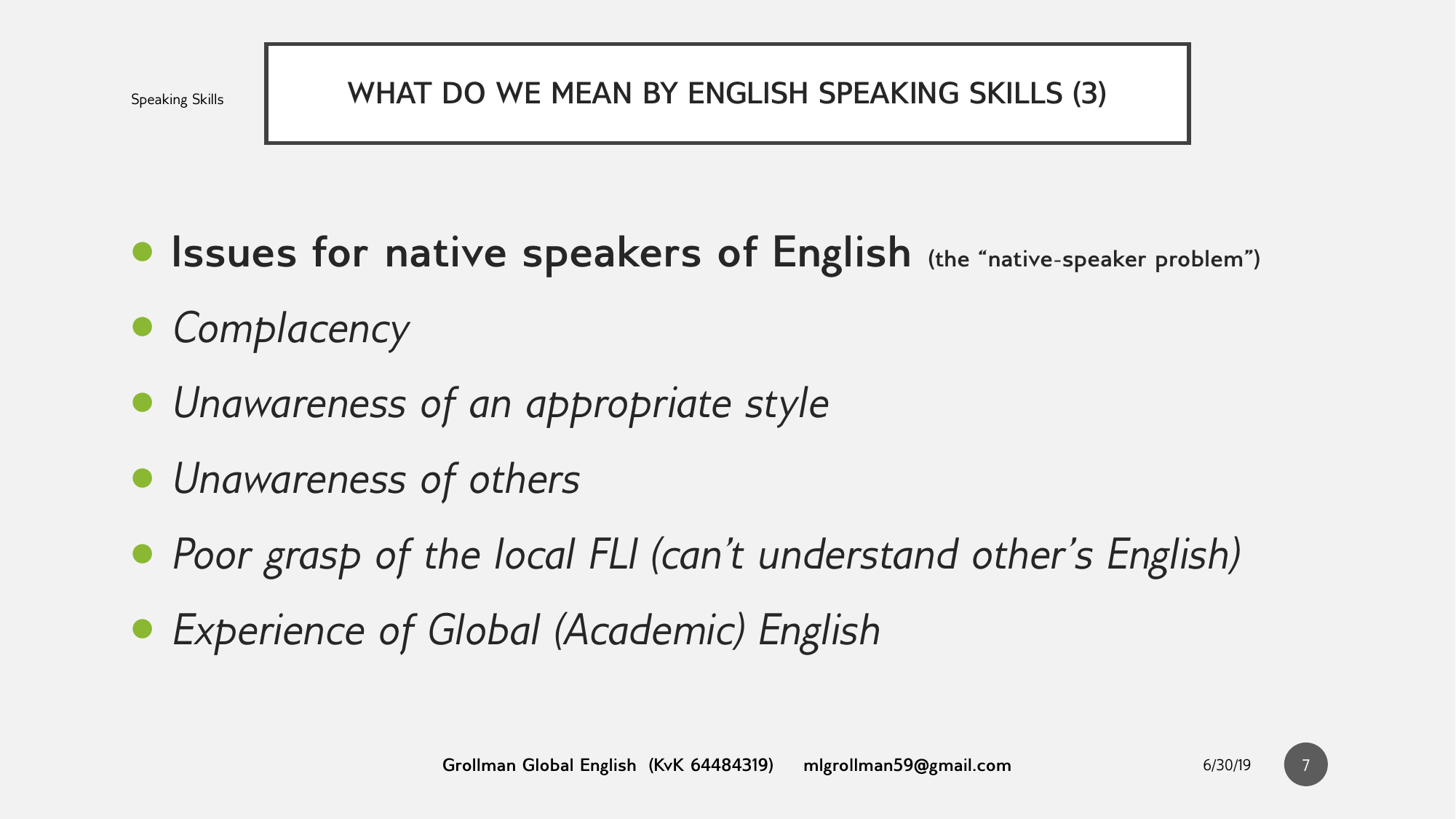

# WHAT DO WE MEAN BY ENGLISH SPEAKING SKILLS (3)
Speaking Skills
Issues for native speakers of English (the “native-speaker problem”)
Complacency
Unawareness of an appropriate style
Unawareness of others
Poor grasp of the local FLI (can’t understand other’s English)
Experience of Global (Academic) English

7
Grollman Global English  (KvK 64484319)     mlgrollman59@gmail.com
6/30/19